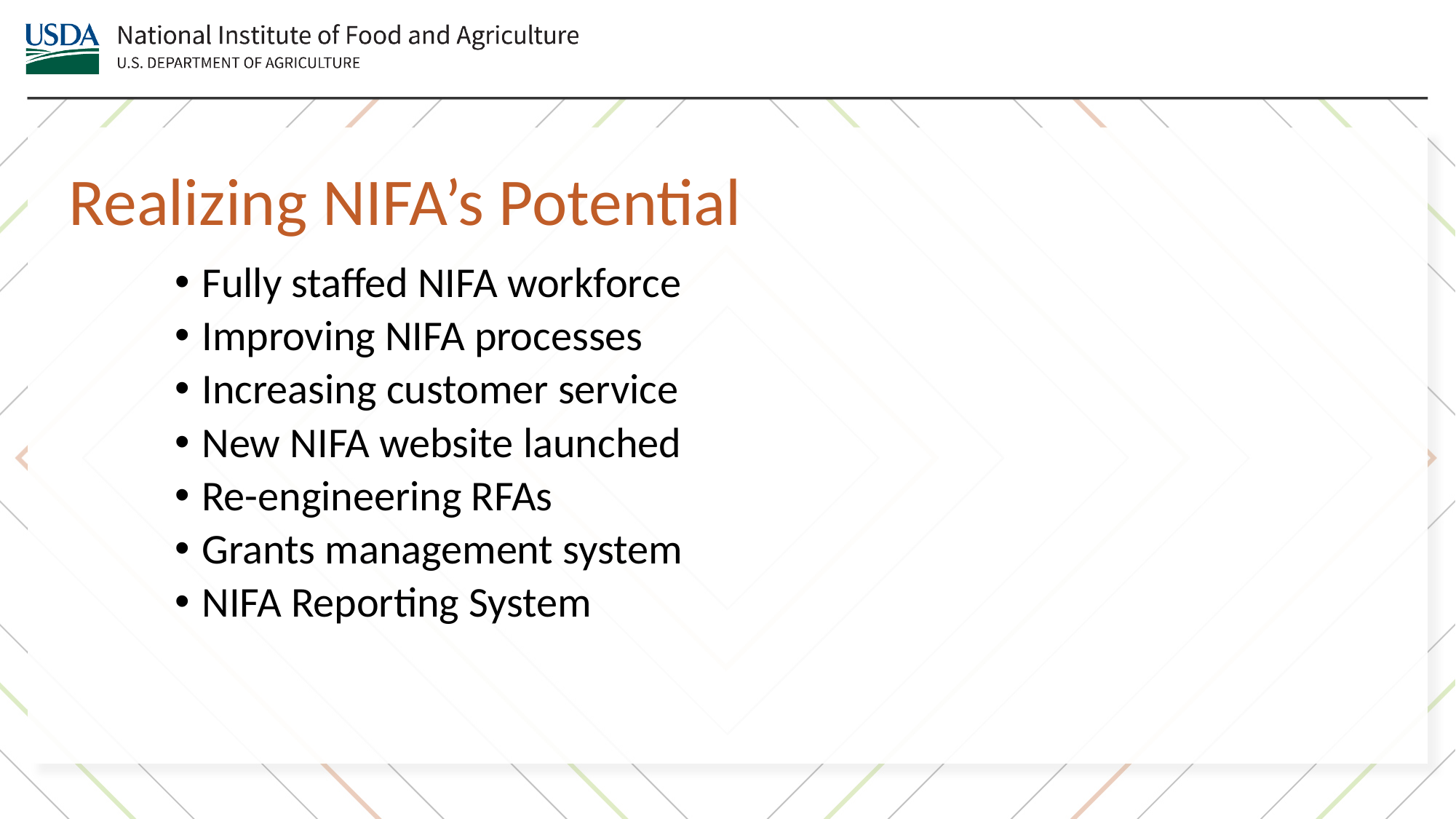

Realizing NIFA’s Potential
Fully staffed NIFA workforce
Improving NIFA processes
Increasing customer service
New NIFA website launched
Re-engineering RFAs
Grants management system
NIFA Reporting System